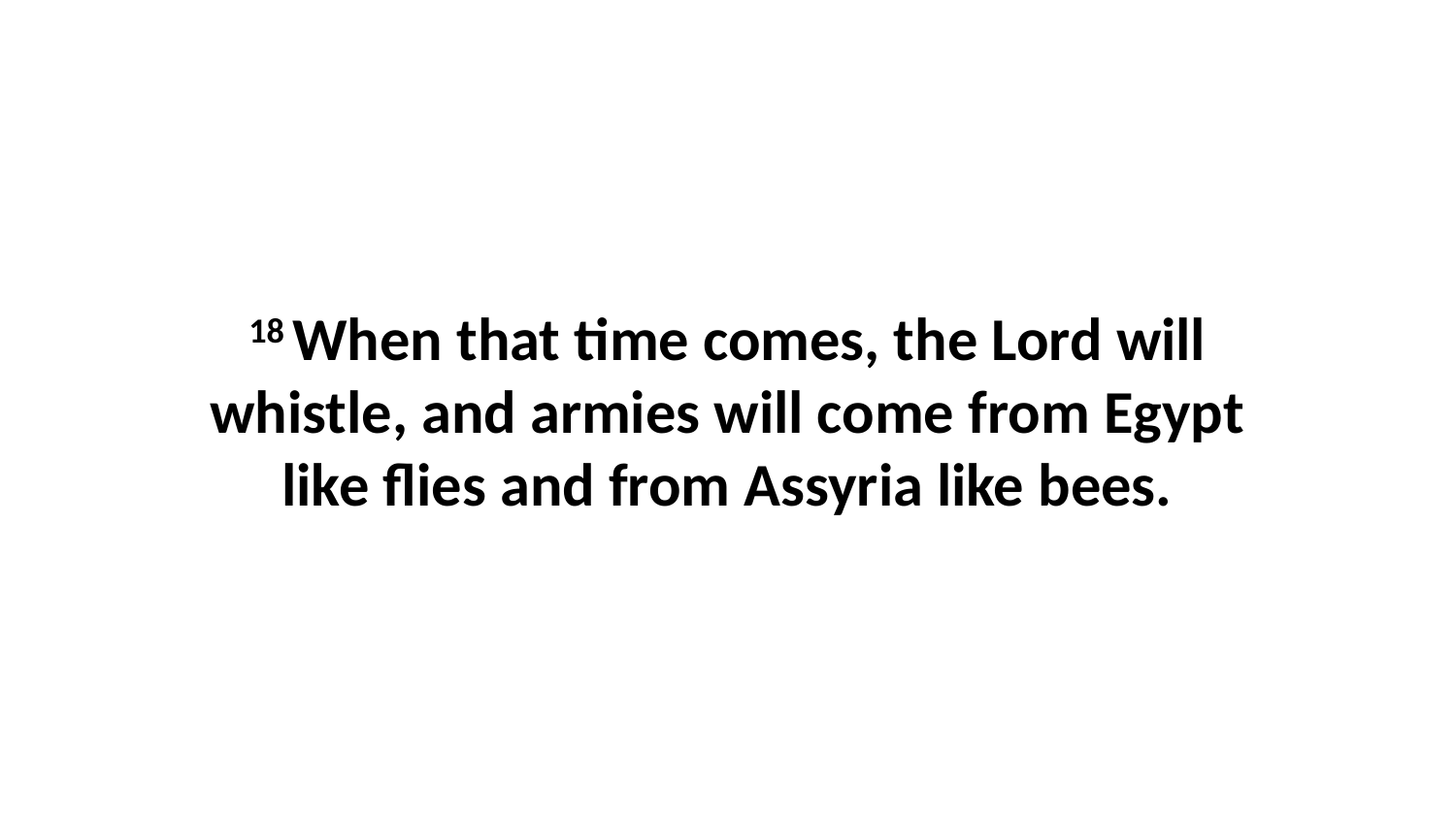

18 When that time comes, the Lord will whistle, and armies will come from Egypt like flies and from Assyria like bees.